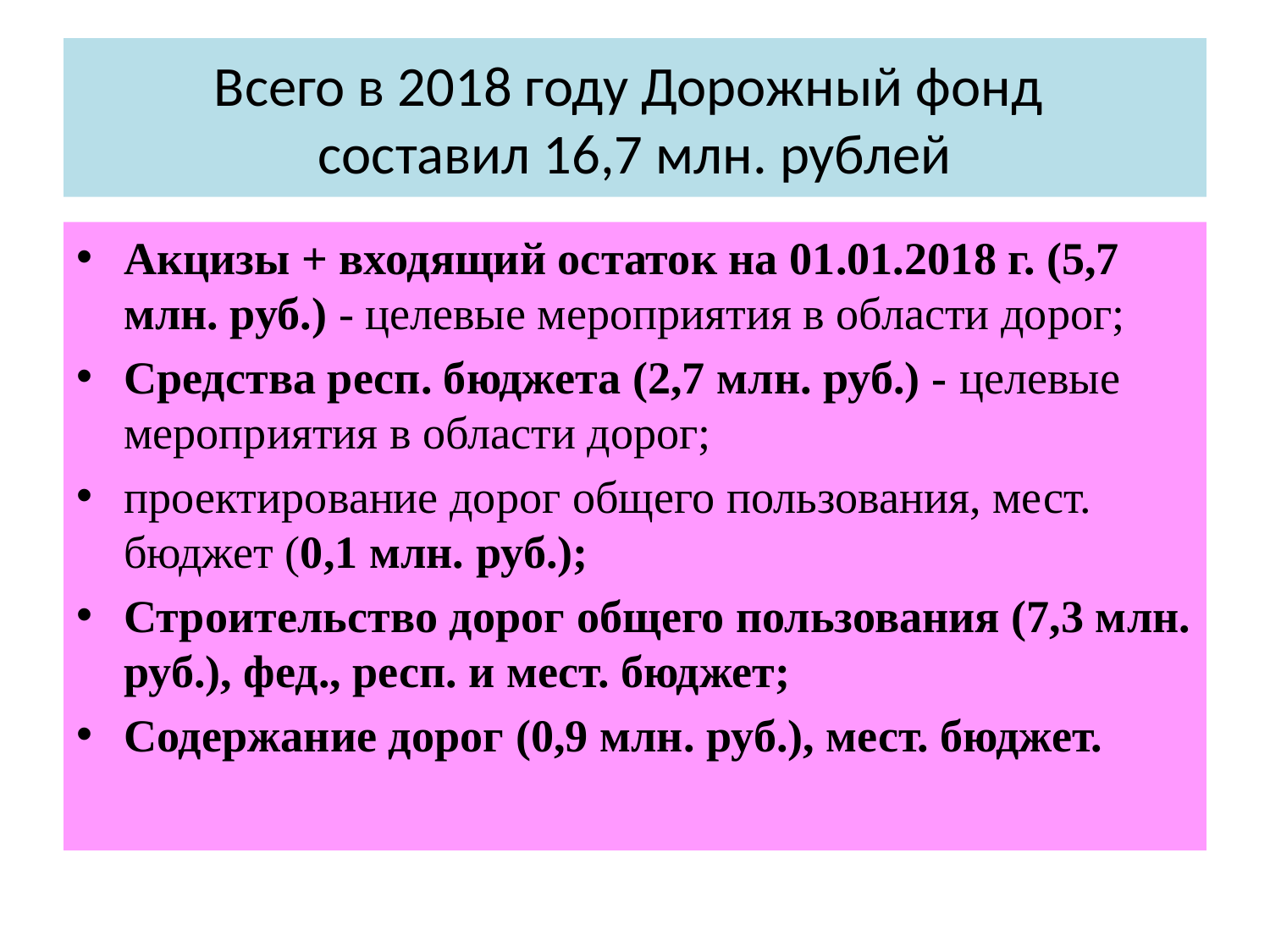

# Всего в 2018 году Дорожный фонд составил 16,7 млн. рублей
Акцизы + входящий остаток на 01.01.2018 г. (5,7 млн. руб.) - целевые мероприятия в области дорог;
Средства респ. бюджета (2,7 млн. руб.) - целевые мероприятия в области дорог;
проектирование дорог общего пользования, мест. бюджет (0,1 млн. руб.);
Строительство дорог общего пользования (7,3 млн. руб.), фед., респ. и мест. бюджет;
Содержание дорог (0,9 млн. руб.), мест. бюджет.